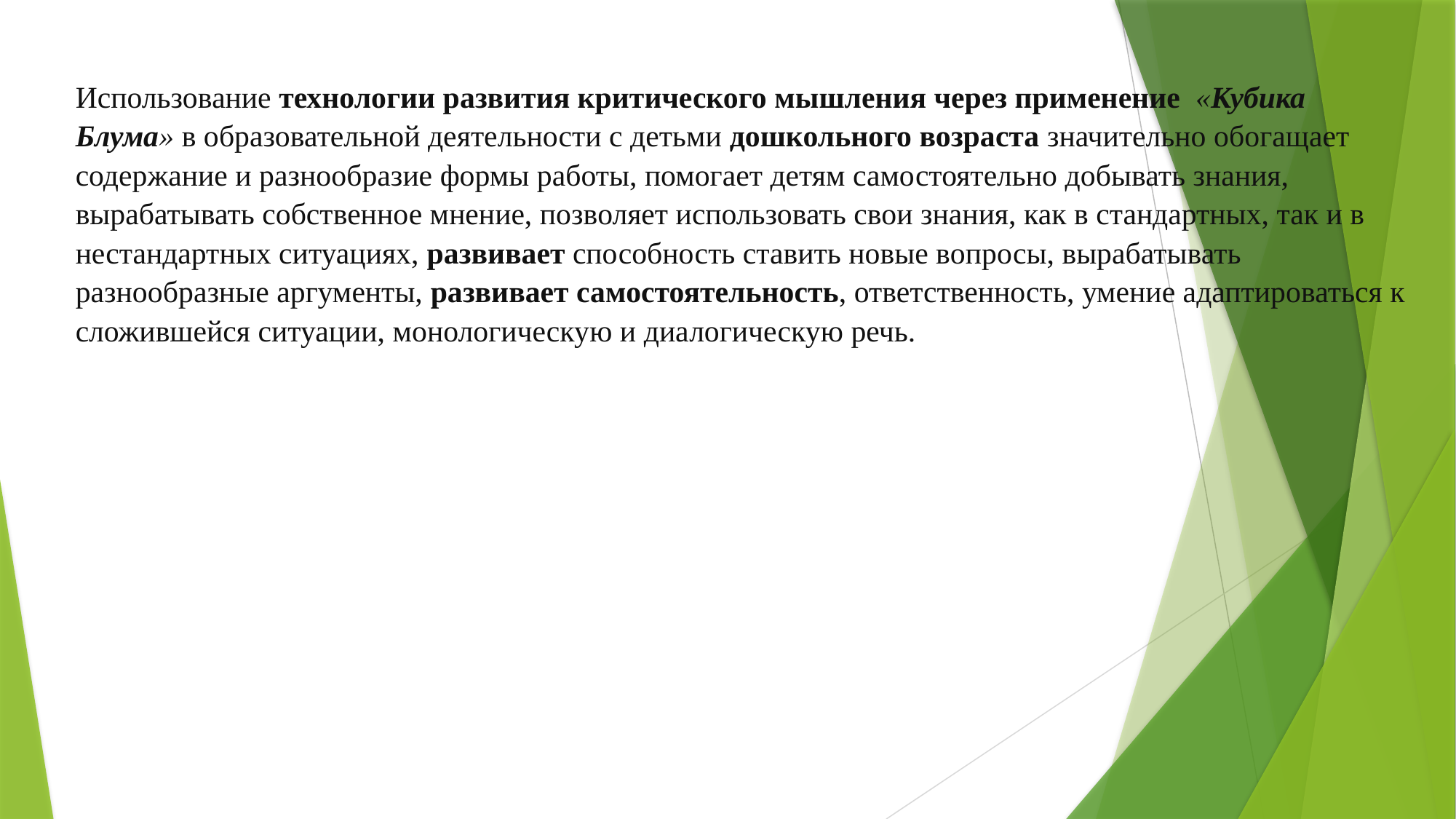

Использование технологии развития критического мышления через применение  «Кубика Блума» в образовательной деятельности с детьми дошкольного возраста значительно обогащает содержание и разнообразие формы работы, помогает детям самостоятельно добывать знания, вырабатывать собственное мнение, позволяет использовать свои знания, как в стандартных, так и в нестандартных ситуациях, развивает способность ставить новые вопросы, вырабатывать разнообразные аргументы, развивает самостоятельность, ответственность, умение адаптироваться к сложившейся ситуации, монологическую и диалогическую речь.